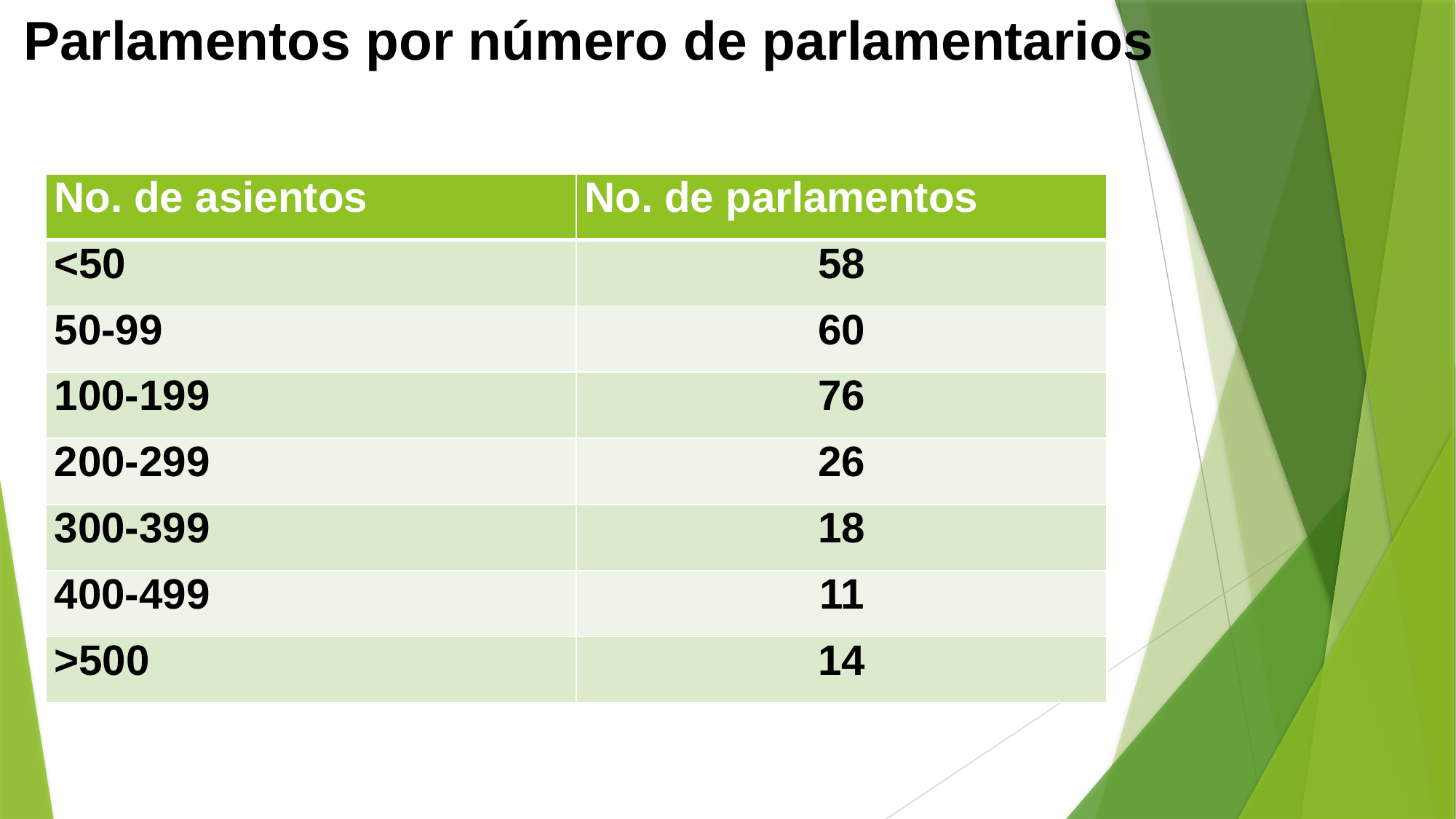

# Parlamentos por número de parlamentarios
| No. de asientos | No. de parlamentos |
| --- | --- |
| <50 | 58 |
| 50-99 | 60 |
| 100-199 | 76 |
| 200-299 | 26 |
| 300-399 | 18 |
| 400-499 | 11 |
| >500 | 14 |